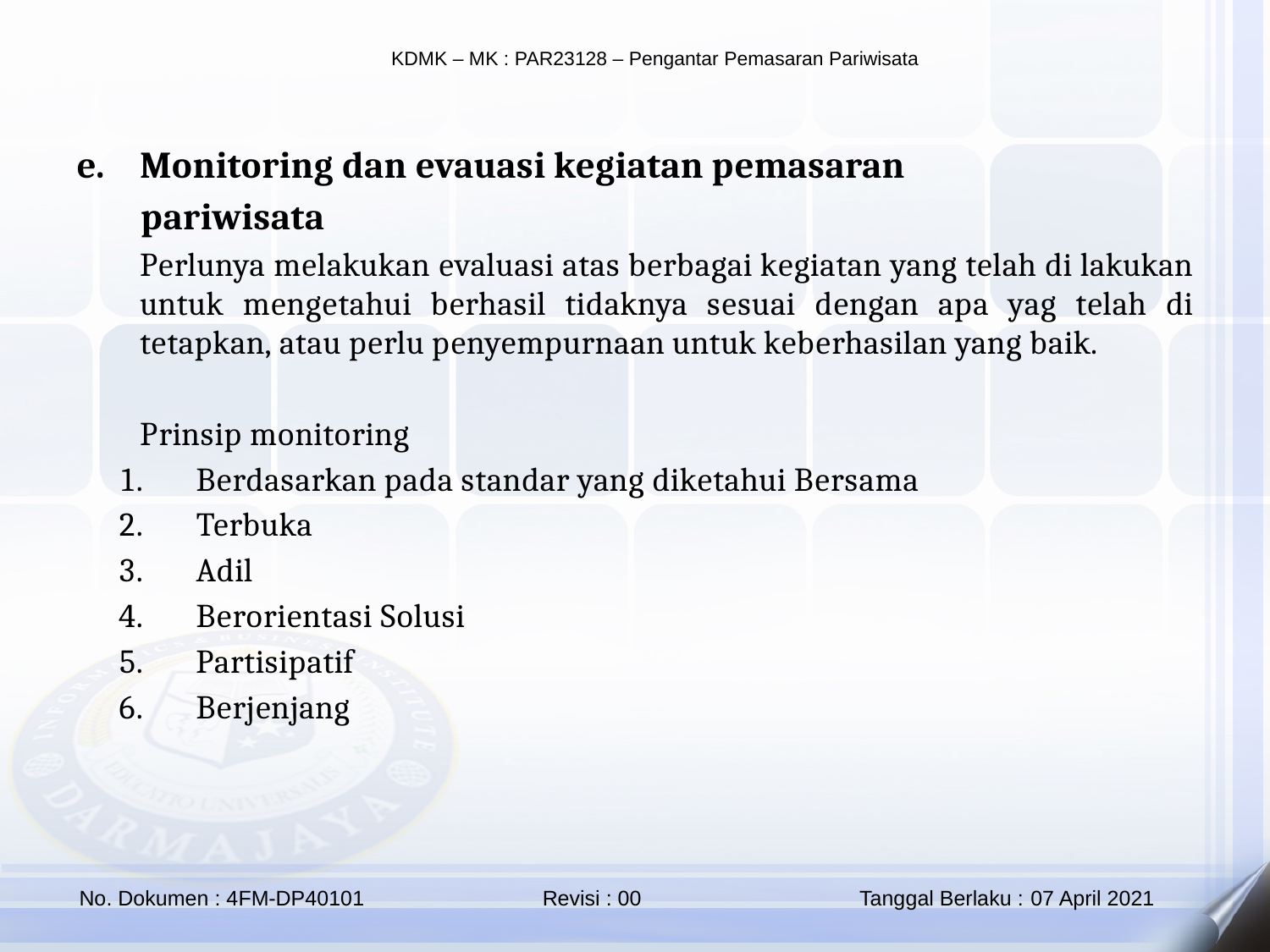

Monitoring dan evauasi kegiatan pemasaran
 pariwisata
Perlunya melakukan evaluasi atas berbagai kegiatan yang telah di lakukan untuk mengetahui berhasil tidaknya sesuai dengan apa yag telah di tetapkan, atau perlu penyempurnaan untuk keberhasilan yang baik.

Prinsip monitoring
Berdasarkan pada standar yang diketahui Bersama
Terbuka
Adil
Berorientasi Solusi
Partisipatif
Berjenjang